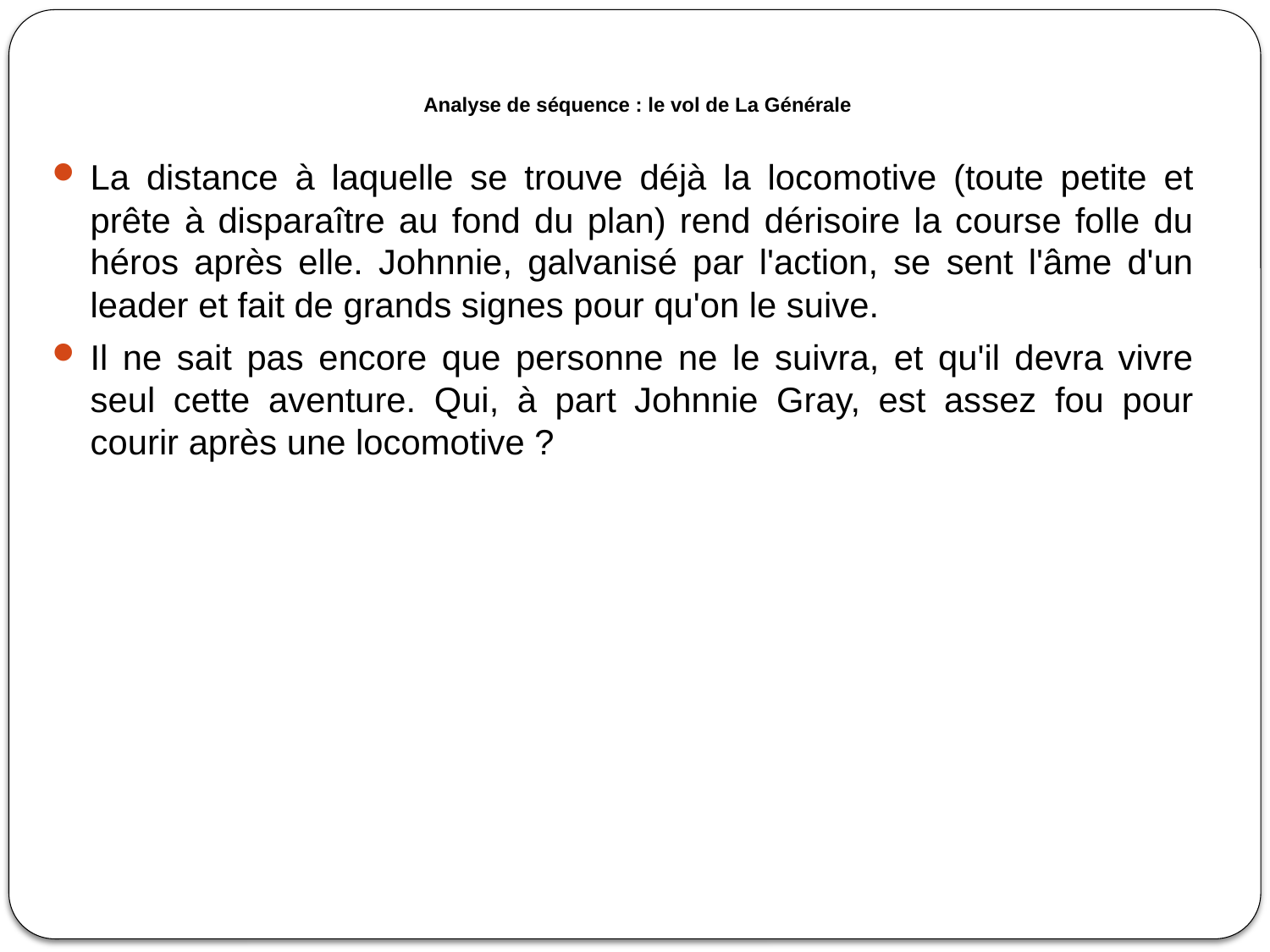

# Analyse de séquence : le vol de La Générale
La distance à laquelle se trouve déjà la locomotive (toute petite et prête à disparaître au fond du plan) rend dérisoire la course folle du héros après elle. Johnnie, galvanisé par l'action, se sent l'âme d'un leader et fait de grands signes pour qu'on le suive.
Il ne sait pas encore que personne ne le suivra, et qu'il devra vivre seul cette aventure. Qui, à part Johnnie Gray, est assez fou pour courir après une locomotive ?